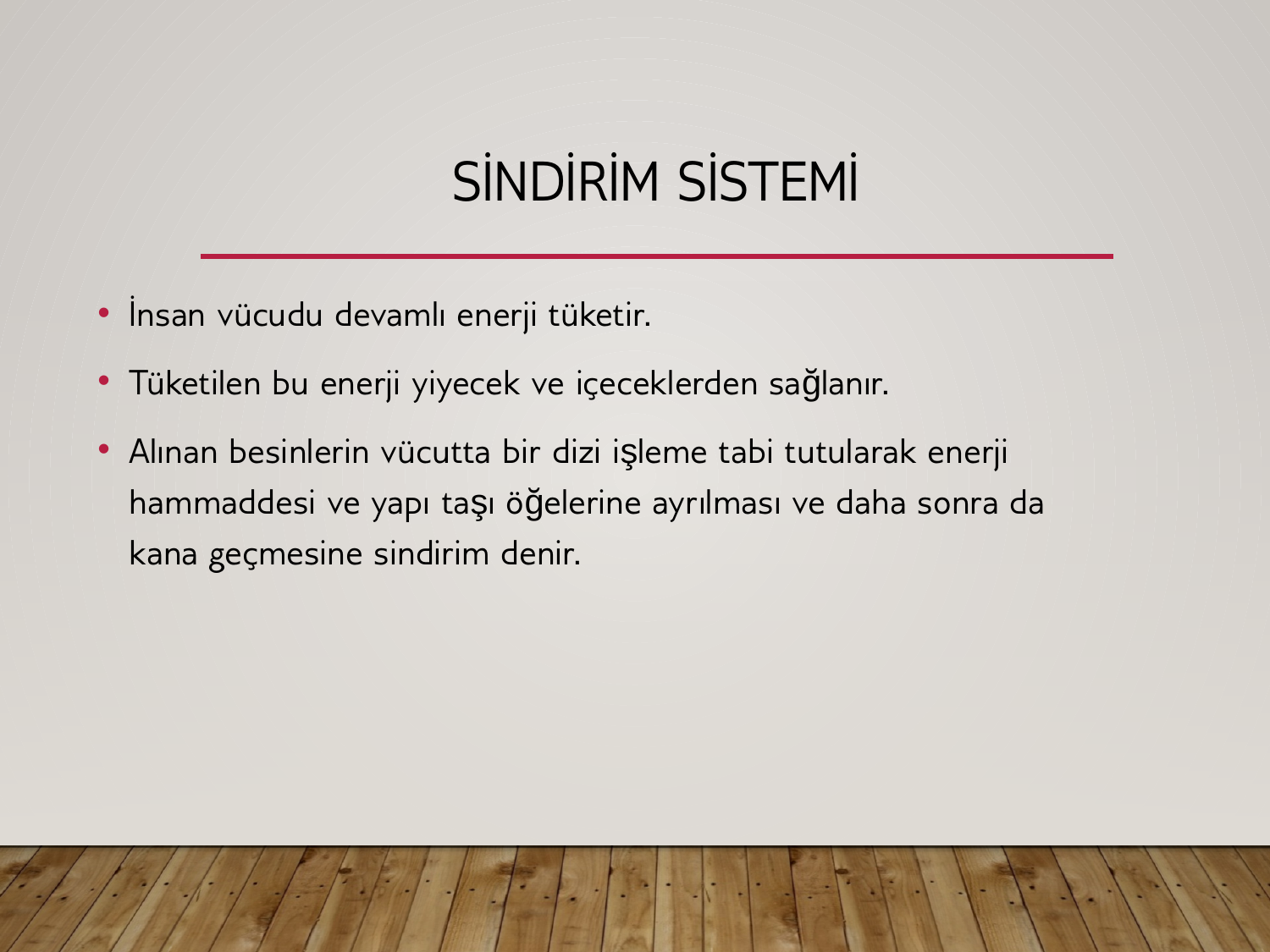

# SİNDİRİM SİSTEMİ
İnsan vücudu devamlı enerji tüketir.
Tüketilen bu enerji yiyecek ve içeceklerden sağlanır.
Alınan besinlerin vücutta bir dizi işleme tabi tutularak enerji hammaddesi ve yapı taşı öğelerine ayrılması ve daha sonra da kana geçmesine sindirim denir.